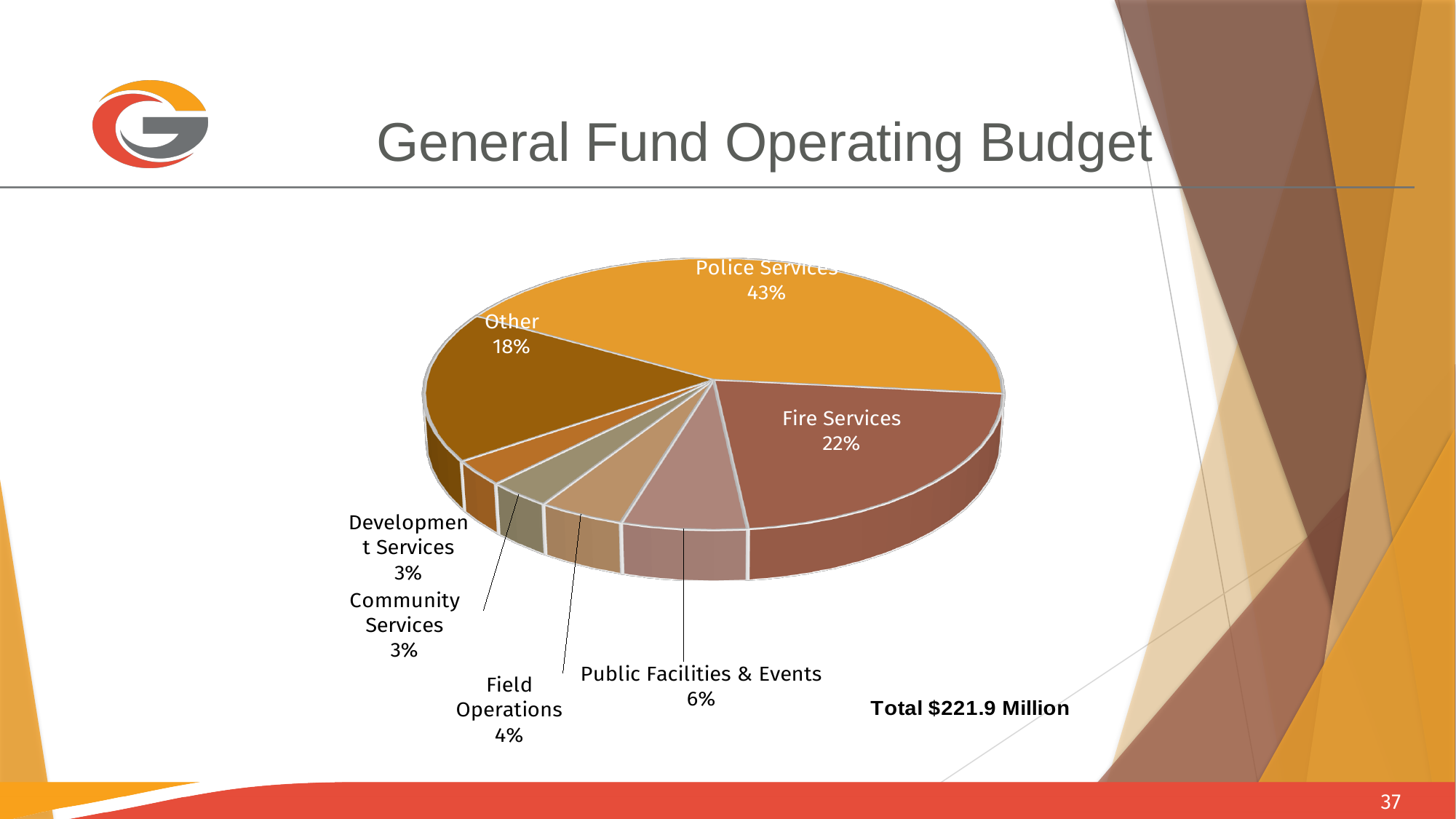

# General Fund Operating Budget

[unsupported chart]

37